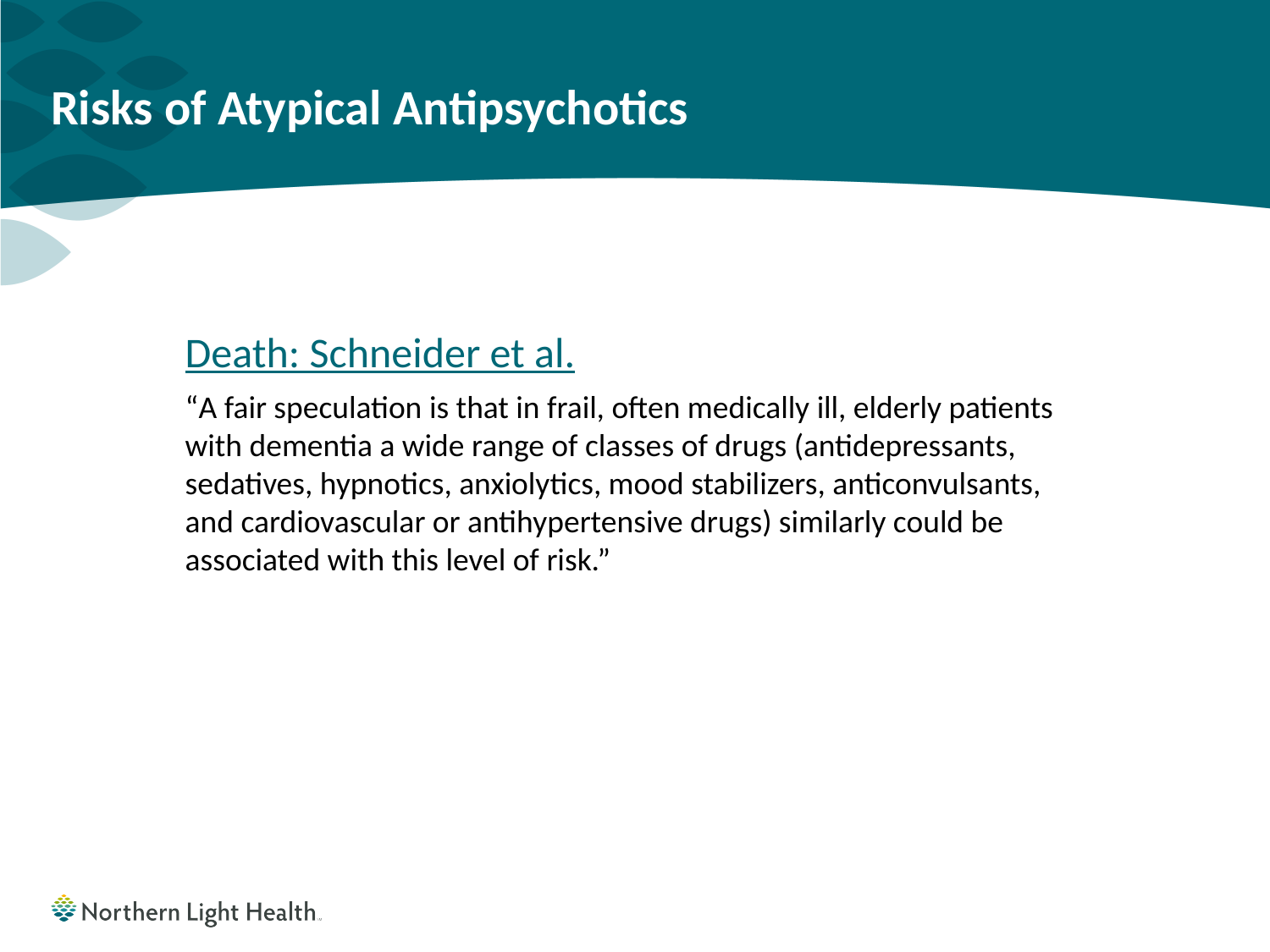

# Risks of Atypical Antipsychotics
Death: Schneider et al.
“A fair speculation is that in frail, often medically ill, elderly patients with dementia a wide range of classes of drugs (antidepressants, sedatives, hypnotics, anxiolytics, mood stabilizers, anticonvulsants, and cardiovascular or antihypertensive drugs) similarly could be associated with this level of risk.”